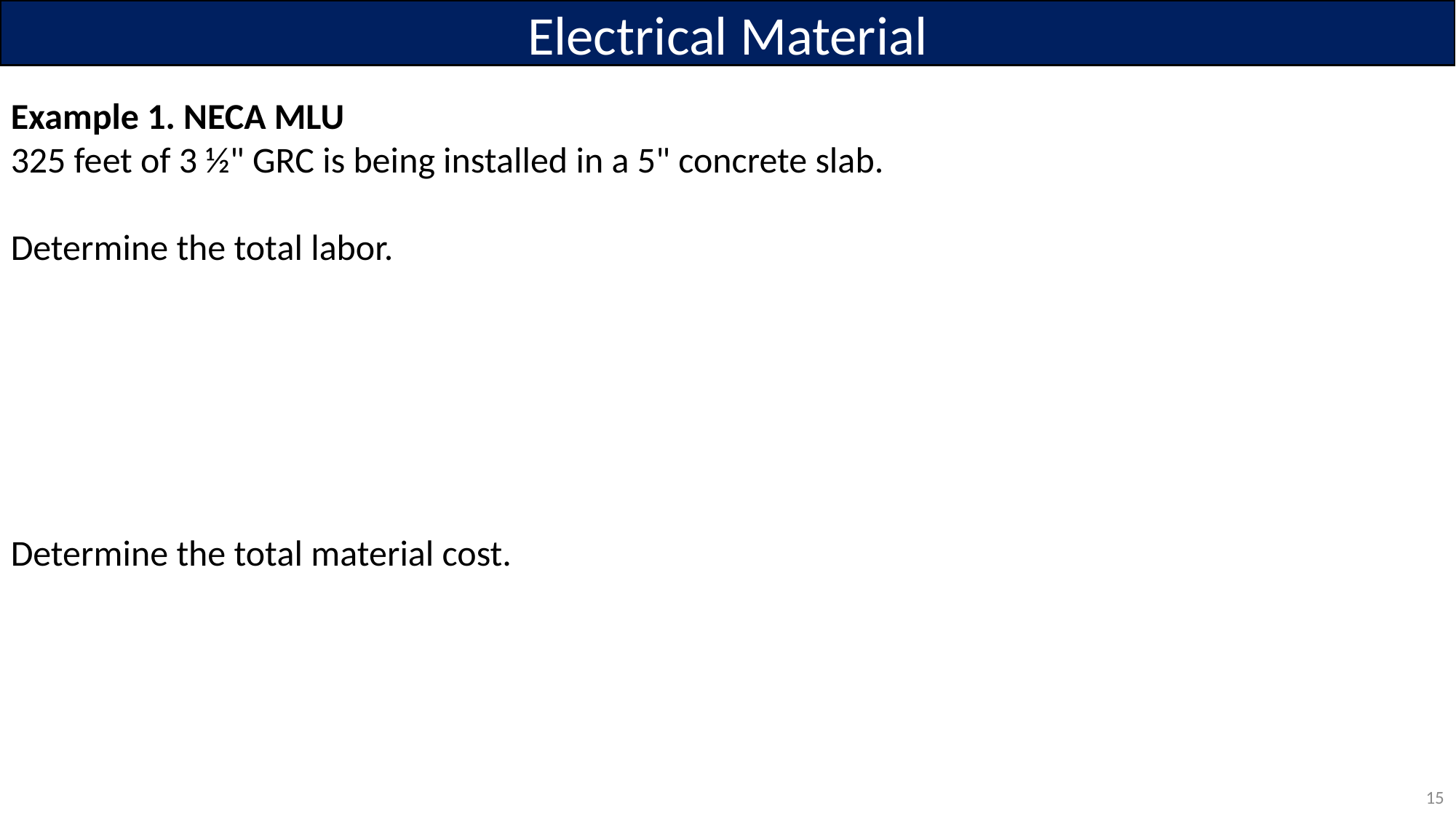

Electrical Material
Example 1. NECA MLU
325 feet of 3 ½" GRC is being installed in a 5" concrete slab.

Determine the total labor.

Determine the total material cost.
15